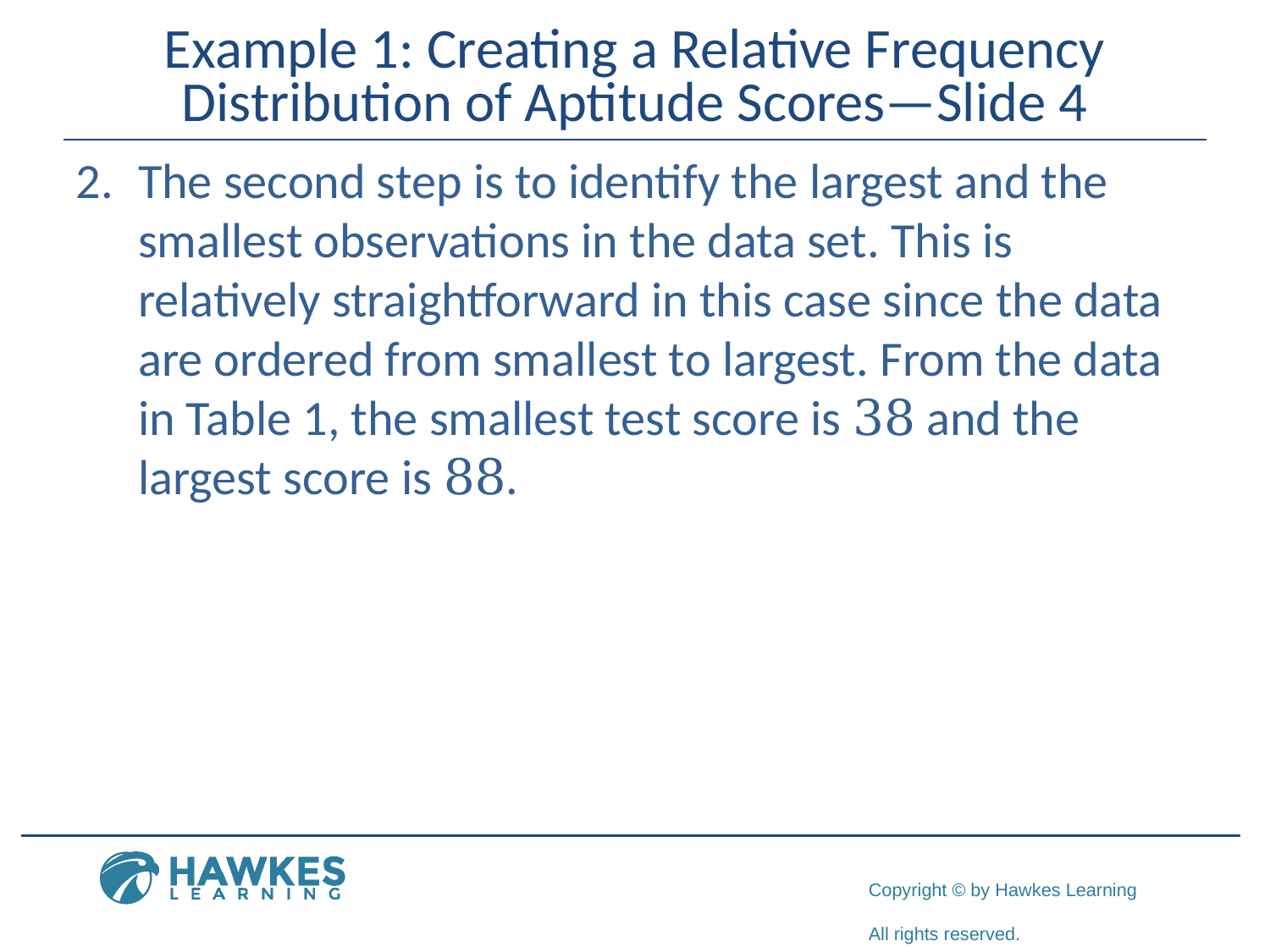

# Example 1: Creating a Relative Frequency Distribution of Aptitude Scores—Slide 4
2.	​The second step is to identify the largest and the smallest observations in the data set. This is relatively straightforward in this case since the data are ordered from smallest to largest. From the data in Table 1, the smallest test score is 38 and the largest score is 88.